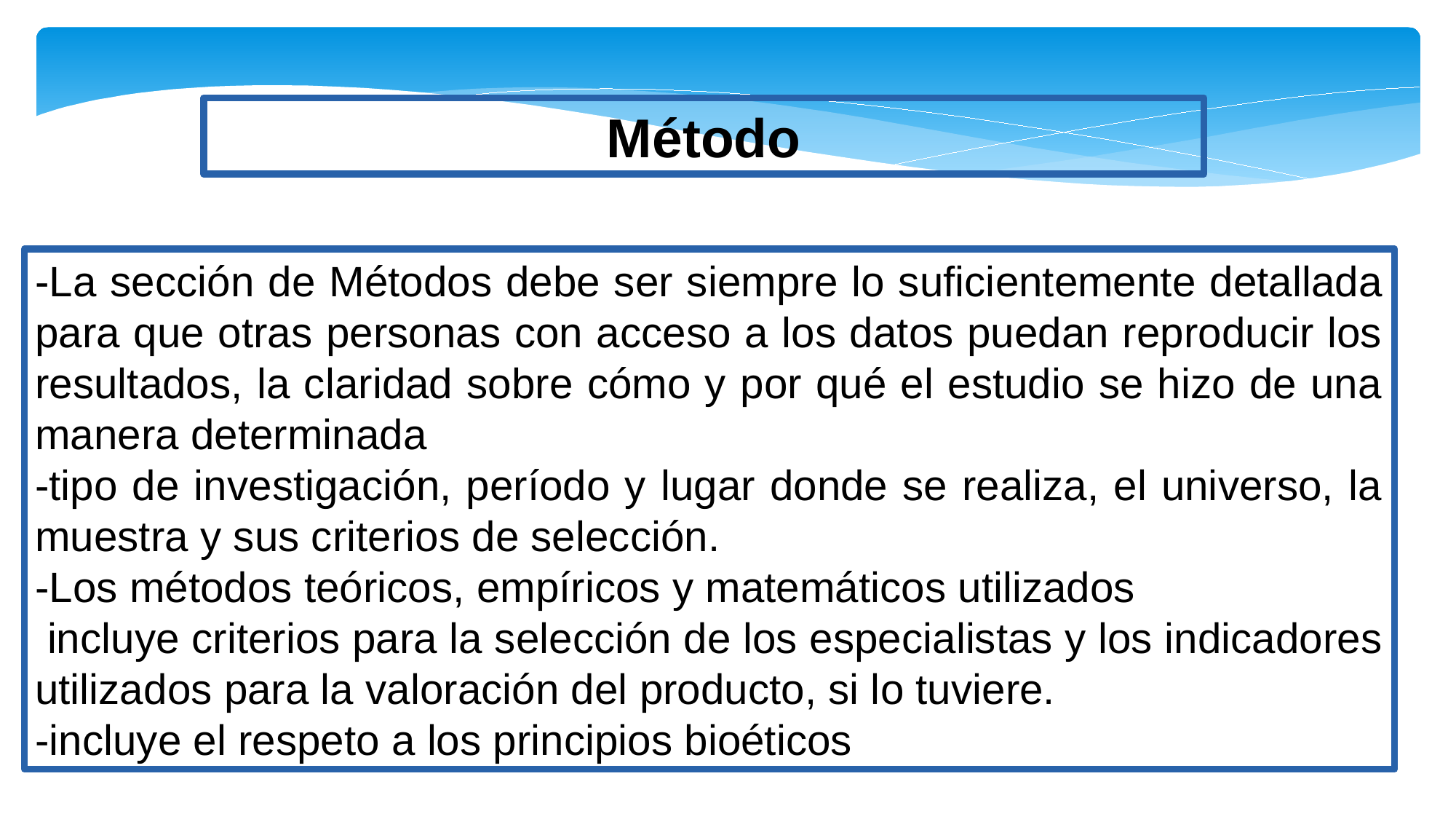

Método
-La sección de Métodos debe ser siempre lo suficientemente detallada para que otras personas con acceso a los datos puedan reproducir los resultados, la claridad sobre cómo y por qué el estudio se hizo de una manera determinada
-tipo de investigación, período y lugar donde se realiza, el universo, la muestra y sus criterios de selección.
-Los métodos teóricos, empíricos y matemáticos utilizados
 incluye criterios para la selección de los especialistas y los indicadores utilizados para la valoración del producto, si lo tuviere.
-incluye el respeto a los principios bioéticos